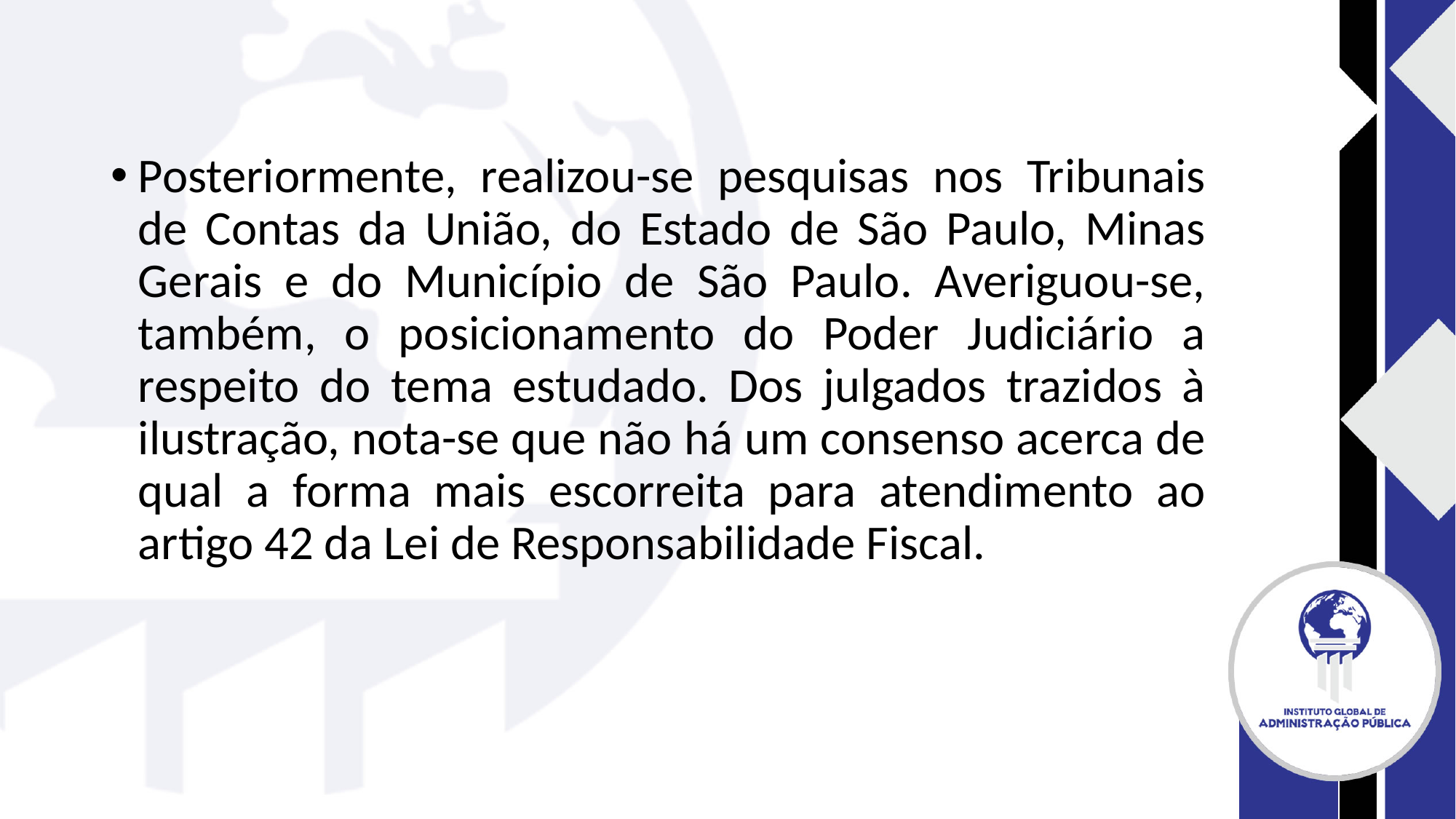

#
Posteriormente, realizou-se pesquisas nos Tribunais de Contas da União, do Estado de São Paulo, Minas Gerais e do Município de São Paulo. Averiguou-se, também, o posicionamento do Poder Judiciário a respeito do tema estudado. Dos julgados trazidos à ilustração, nota-se que não há um consenso acerca de qual a forma mais escorreita para atendimento ao artigo 42 da Lei de Responsabilidade Fiscal.